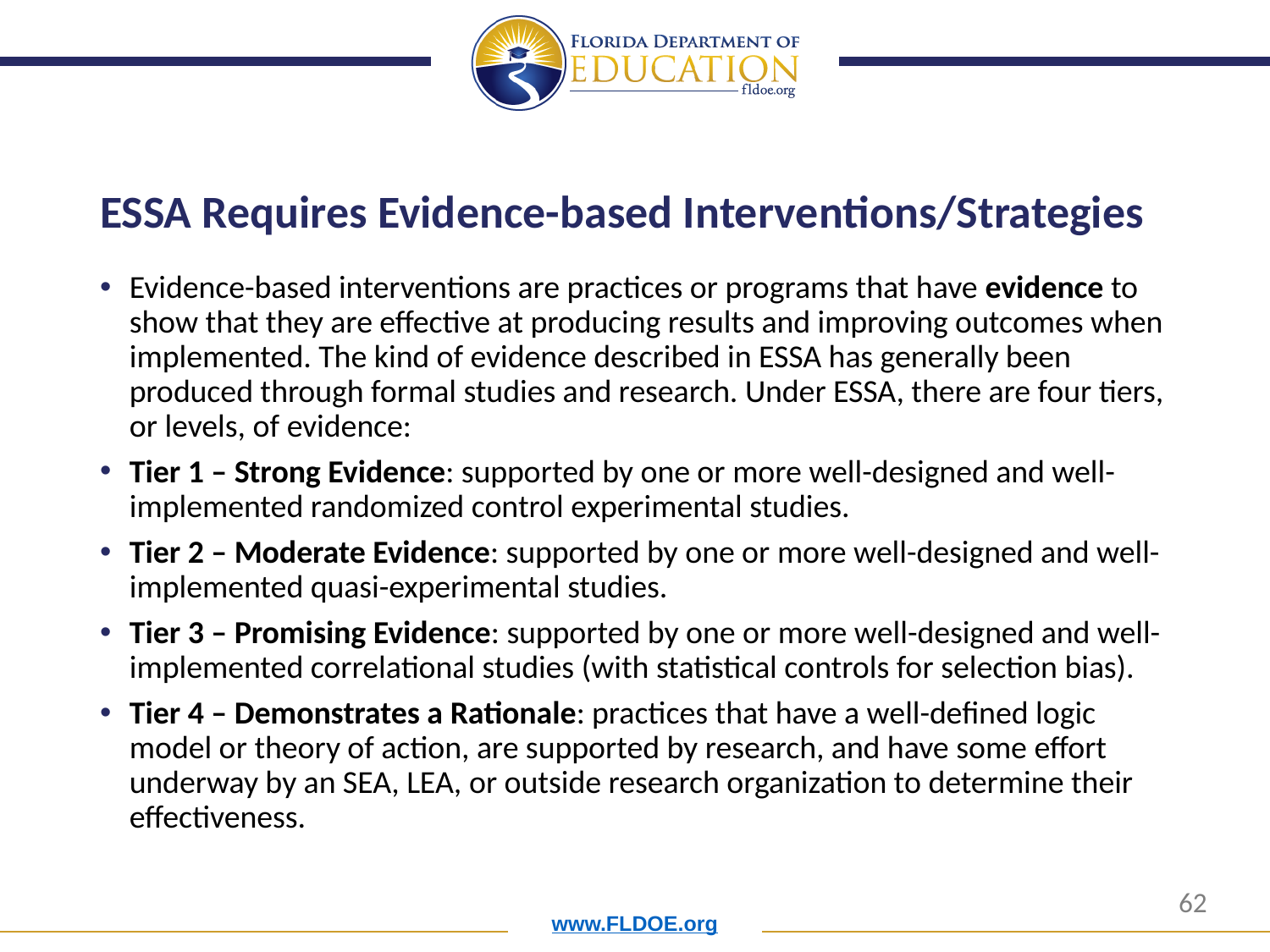

# ESSA Requires Evidence-based Interventions/Strategies
Evidence-based interventions are practices or programs that have evidence to show that they are effective at producing results and improving outcomes when implemented. The kind of evidence described in ESSA has generally been produced through formal studies and research. Under ESSA, there are four tiers, or levels, of evidence:
Tier 1 – Strong Evidence: supported by one or more well-designed and well-implemented randomized control experimental studies.
Tier 2 – Moderate Evidence: supported by one or more well-designed and well-implemented quasi-experimental studies.
Tier 3 – Promising Evidence: supported by one or more well-designed and well-implemented correlational studies (with statistical controls for selection bias).
Tier 4 – Demonstrates a Rationale: practices that have a well-defined logic model or theory of action, are supported by research, and have some effort underway by an SEA, LEA, or outside research organization to determine their effectiveness.